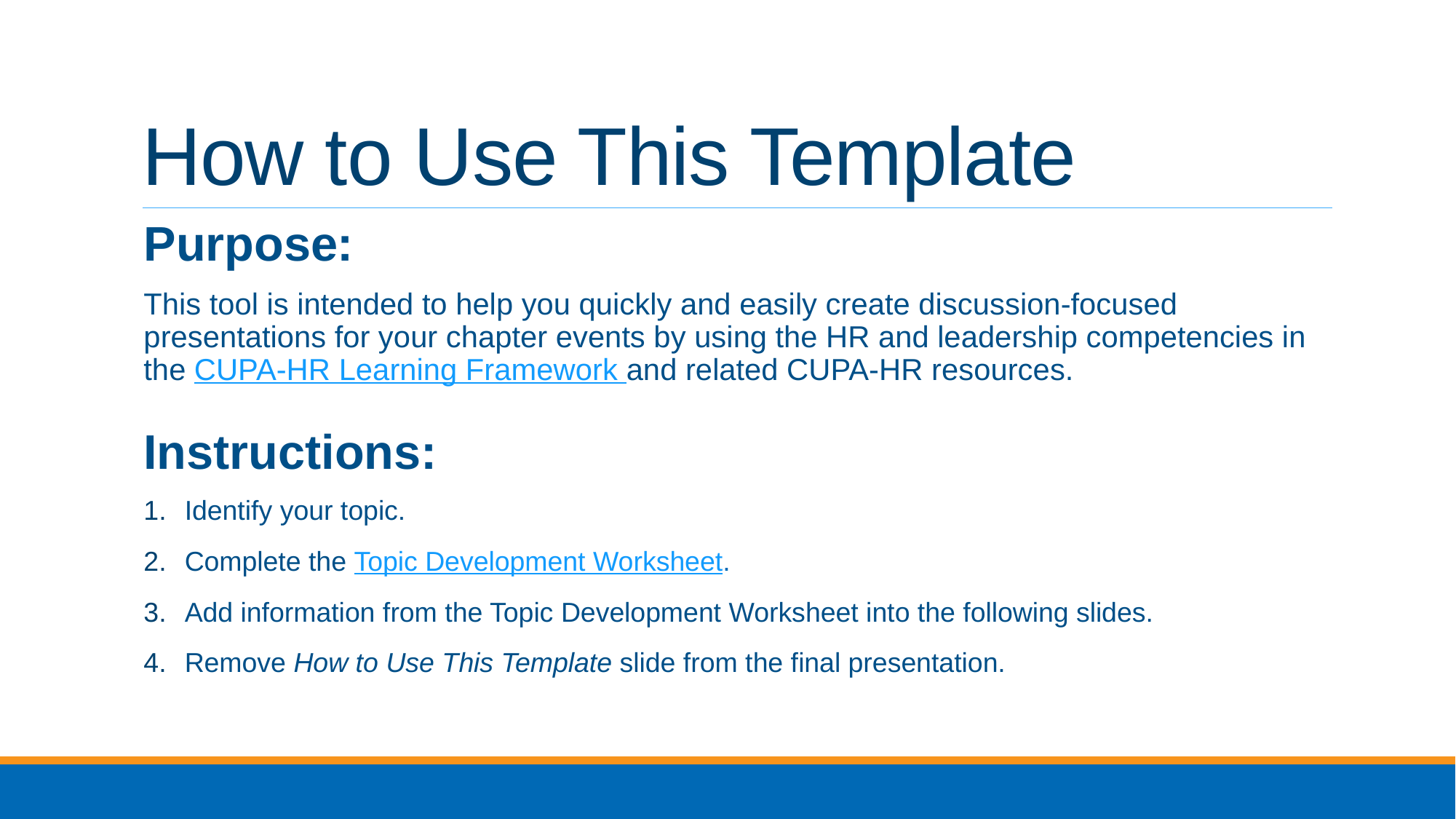

# How to Use This Template
Purpose:

This tool is intended to help you quickly and easily create discussion-focused presentations for your chapter events by using the HR and leadership competencies in the CUPA-HR Learning Framework and related CUPA-HR resources.

Instructions:

Identify your topic.
Complete the Topic Development Worksheet.
Add information from the Topic Development Worksheet into the following slides.
Remove How to Use This Template slide from the final presentation.